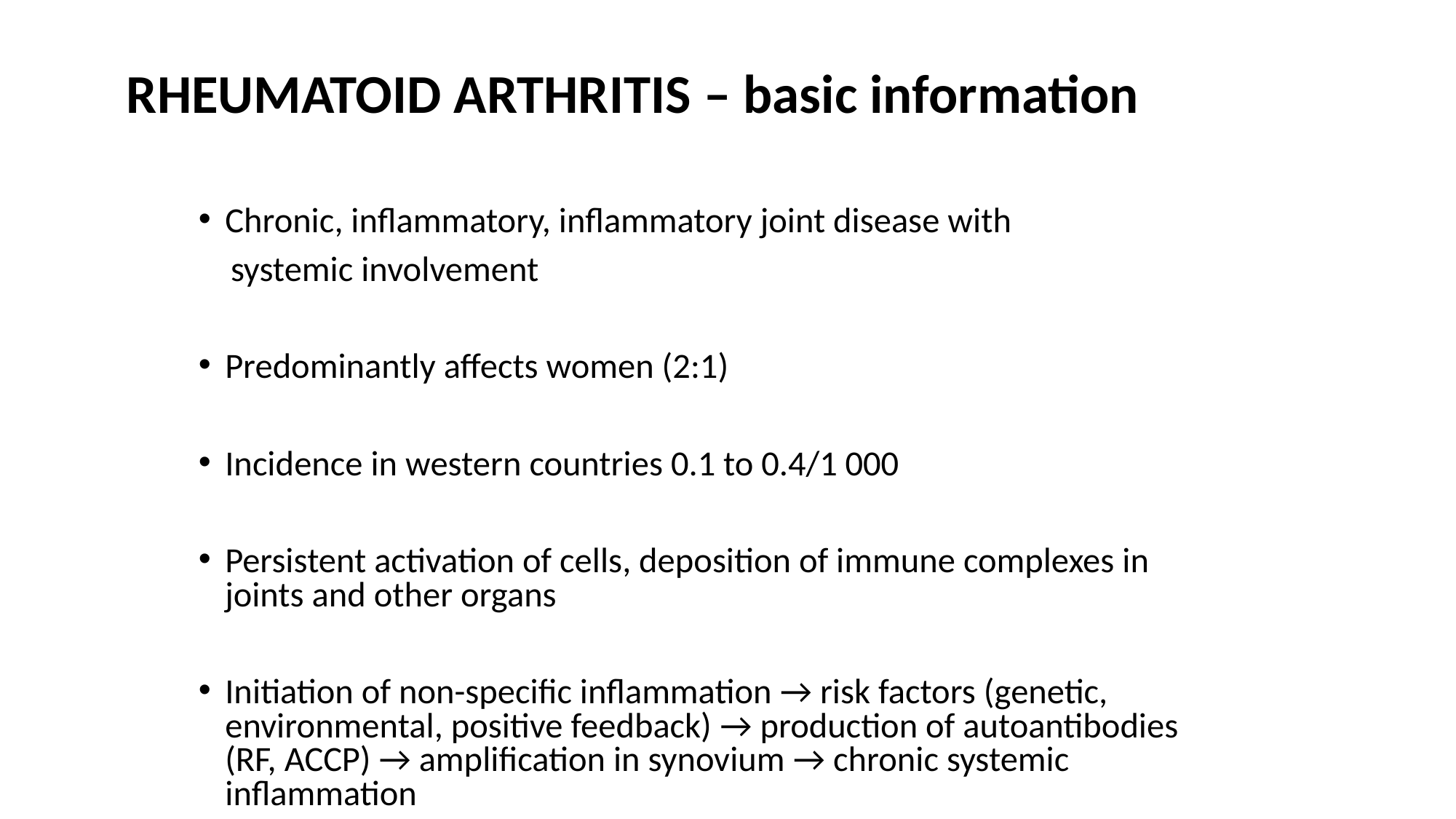

# Rheumatoid arthritis – basic information
Chronic, inflammatory, inflammatory joint disease with
    systemic involvement

Predominantly affects women (2:1)

Incidence in western countries 0.1 to 0.4/1 000

Persistent activation of cells, deposition of immune complexes in joints and other organs

Initiation of non-specific inflammation → risk factors (genetic, environmental, positive feedback) → production of autoantibodies (RF, ACCP) → amplification in synovium → chronic systemic inflammation